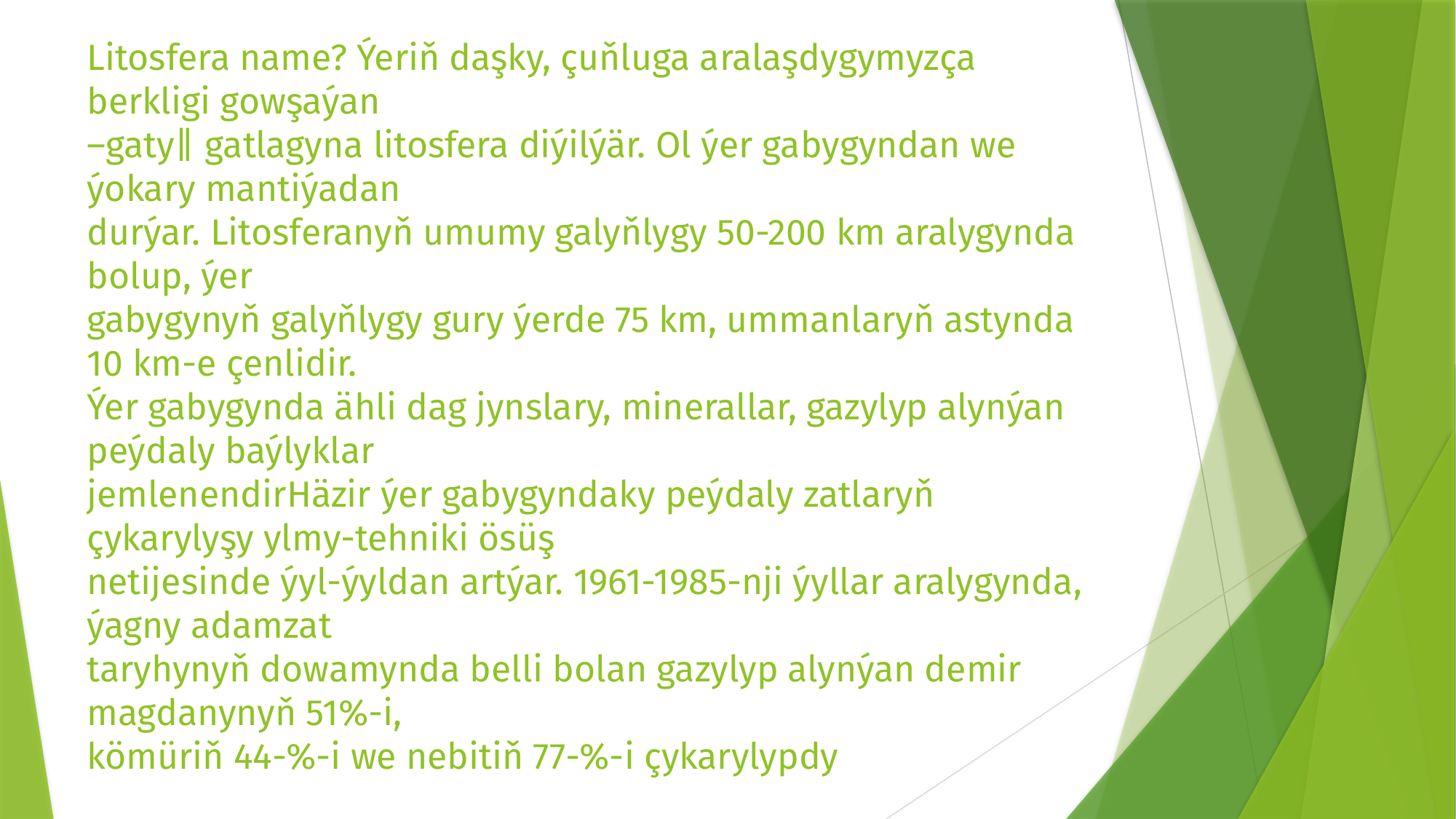

# Litosfera name? Ýeriň daşky, çuňluga aralaşdygymyzça berkligi gowşaýan ―gaty‖ gatlagyna litosfera diýilýär. Ol ýer gabygyndan we ýokary mantiýadan durýar. Litosferanyň umumy galyňlygy 50-200 km aralygynda bolup, ýer gabygynyň galyňlygy gury ýerde 75 km, ummanlaryň astynda 10 km-e çenlidir. Ýer gabygynda ähli dag jynslary, minerallar, gazylyp alynýan peýdaly baýlyklar jemlenendirHäzir ýer gabygyndaky peýdaly zatlaryň çykarylyşy ylmy-tehniki ösüş netijesinde ýyl-ýyldan artýar. 1961-1985-nji ýyllar aralygynda, ýagny adamzat taryhynyň dowamynda belli bolan gazylyp alynýan demir magdanynyň 51%-i, kömüriň 44-%-i we nebitiň 77-%-i çykarylypdy